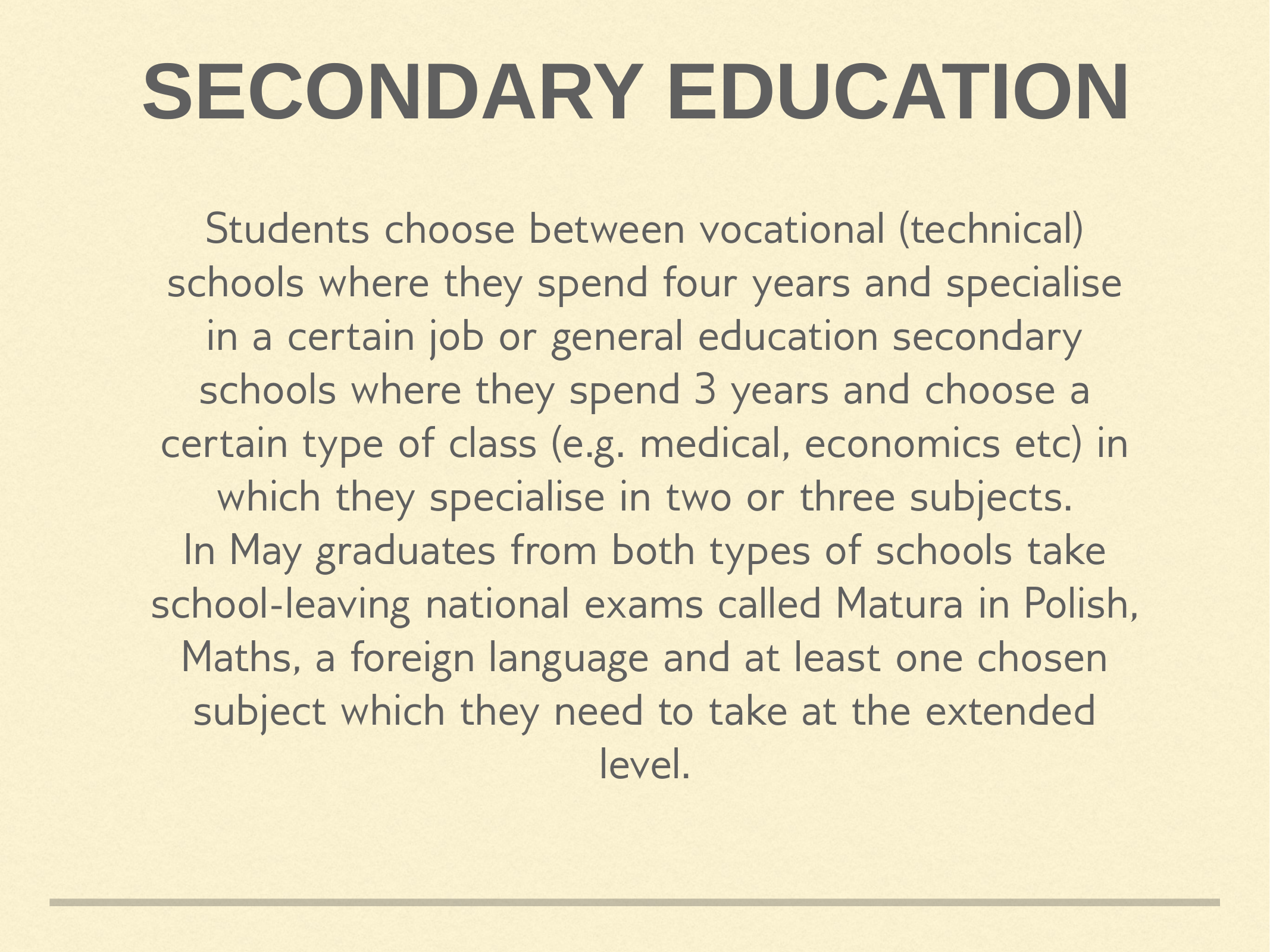

# Secondary education
Students choose between vocational (technical) schools where they spend four years and specialise in a certain job or general education secondary schools where they spend 3 years and choose a certain type of class (e.g. medical, economics etc) in which they specialise in two or three subjects.
In May graduates from both types of schools take school-leaving national exams called Matura in Polish, Maths, a foreign language and at least one chosen subject which they need to take at the extended level.